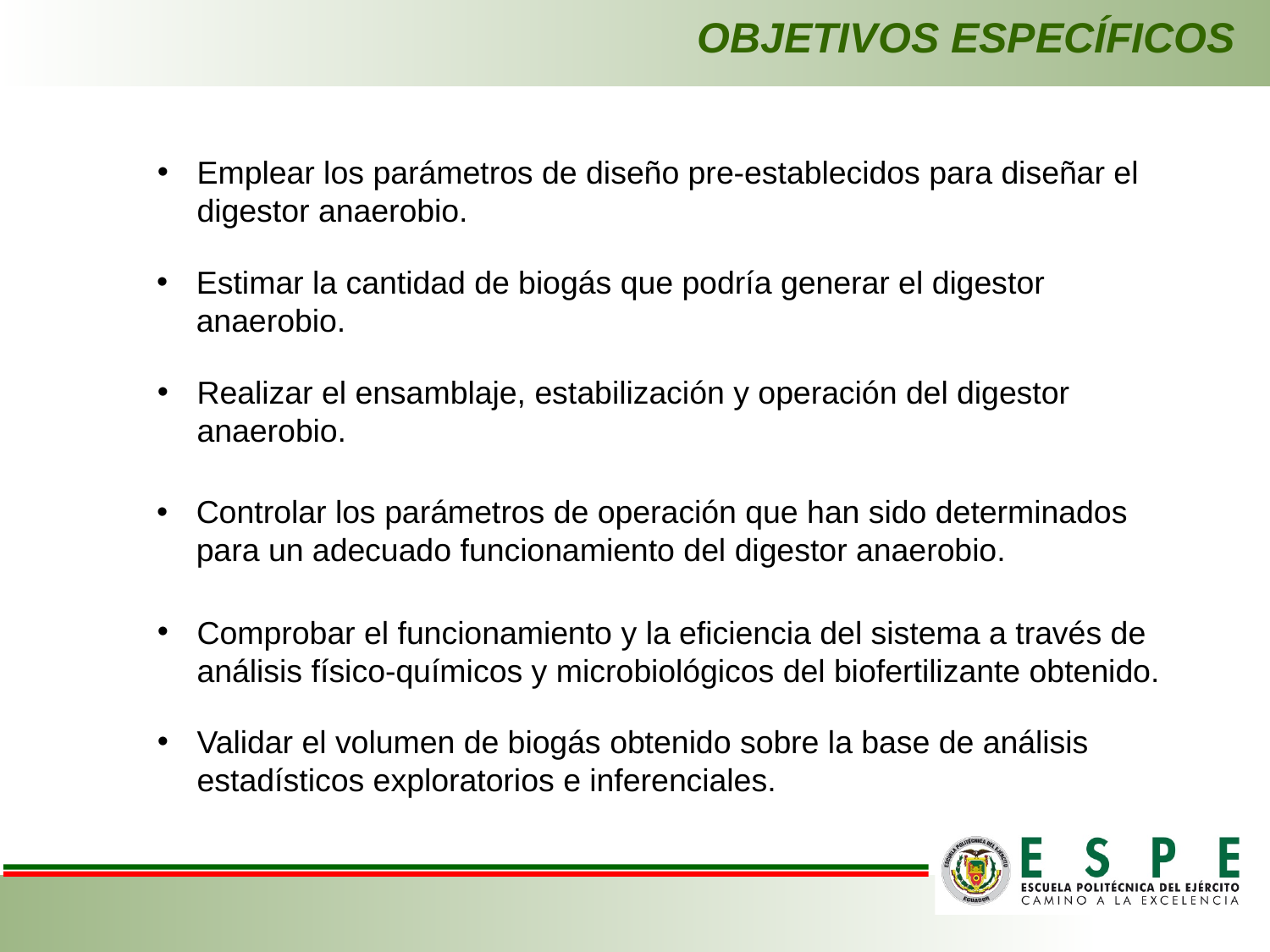

# Objetivos específicos
Emplear los parámetros de diseño pre-establecidos para diseñar el digestor anaerobio.
Estimar la cantidad de biogás que podría generar el digestor anaerobio.
Realizar el ensamblaje, estabilización y operación del digestor anaerobio.
Controlar los parámetros de operación que han sido determinados para un adecuado funcionamiento del digestor anaerobio.
Comprobar el funcionamiento y la eficiencia del sistema a través de análisis físico-químicos y microbiológicos del biofertilizante obtenido.
Validar el volumen de biogás obtenido sobre la base de análisis estadísticos exploratorios e inferenciales.